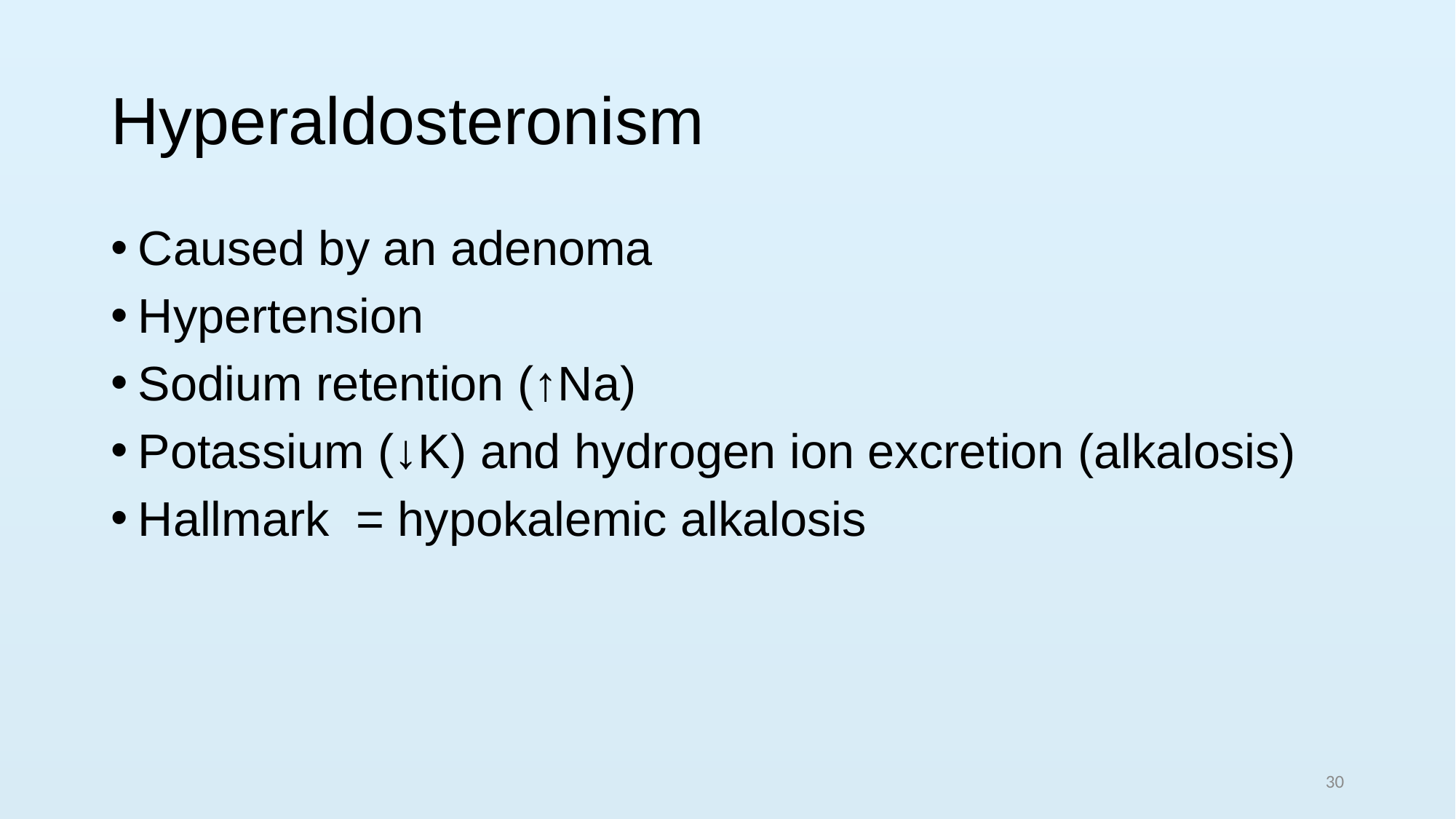

# Hyperaldosteronism
Caused by an adenoma
Hypertension
Sodium retention (↑Na)
Potassium (↓K) and hydrogen ion excretion (alkalosis)
Hallmark  = hypokalemic alkalosis
30